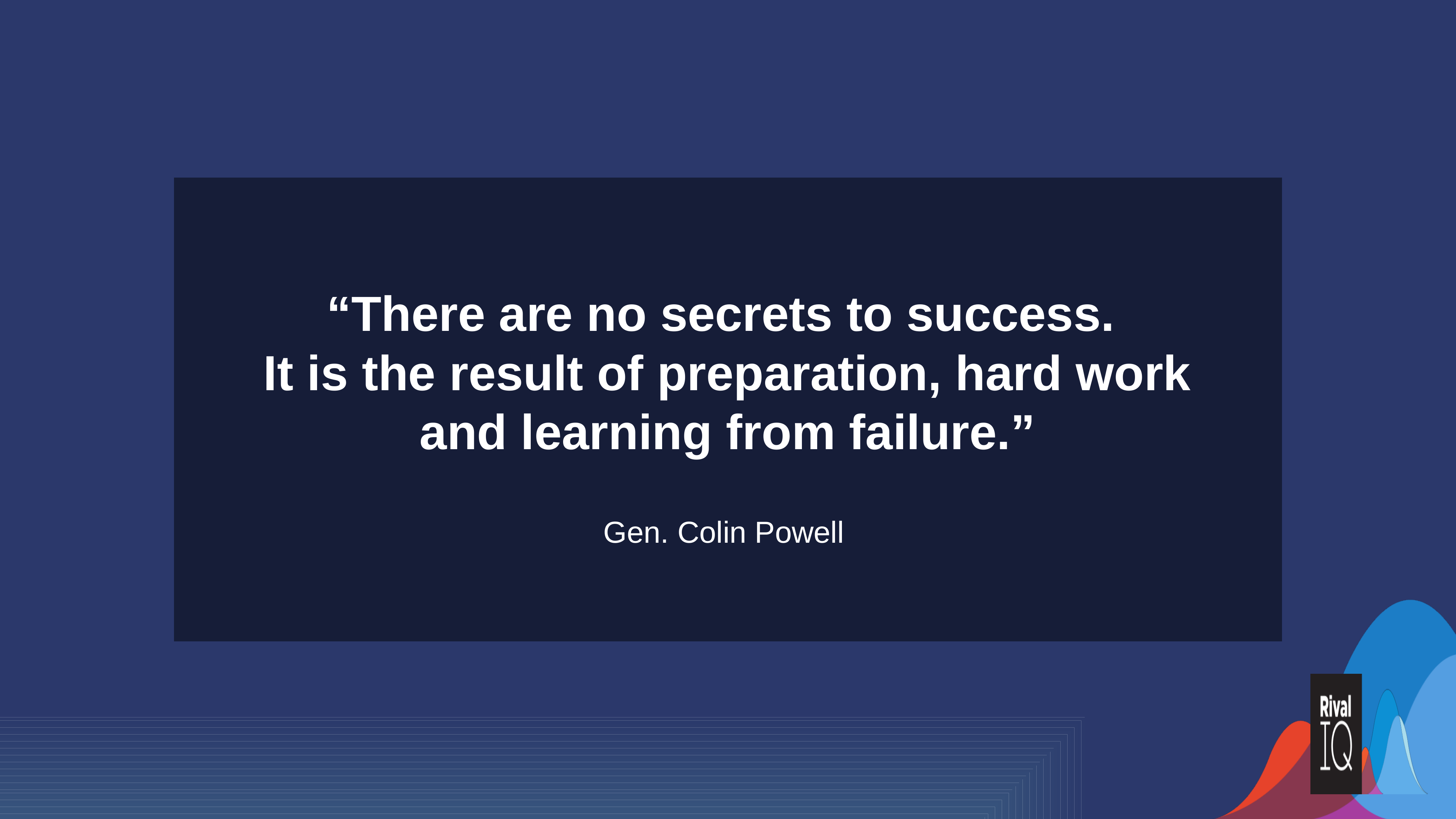

#
“There are no secrets to success.
It is the result of preparation, hard work and learning from failure.”
Gen. Colin Powell